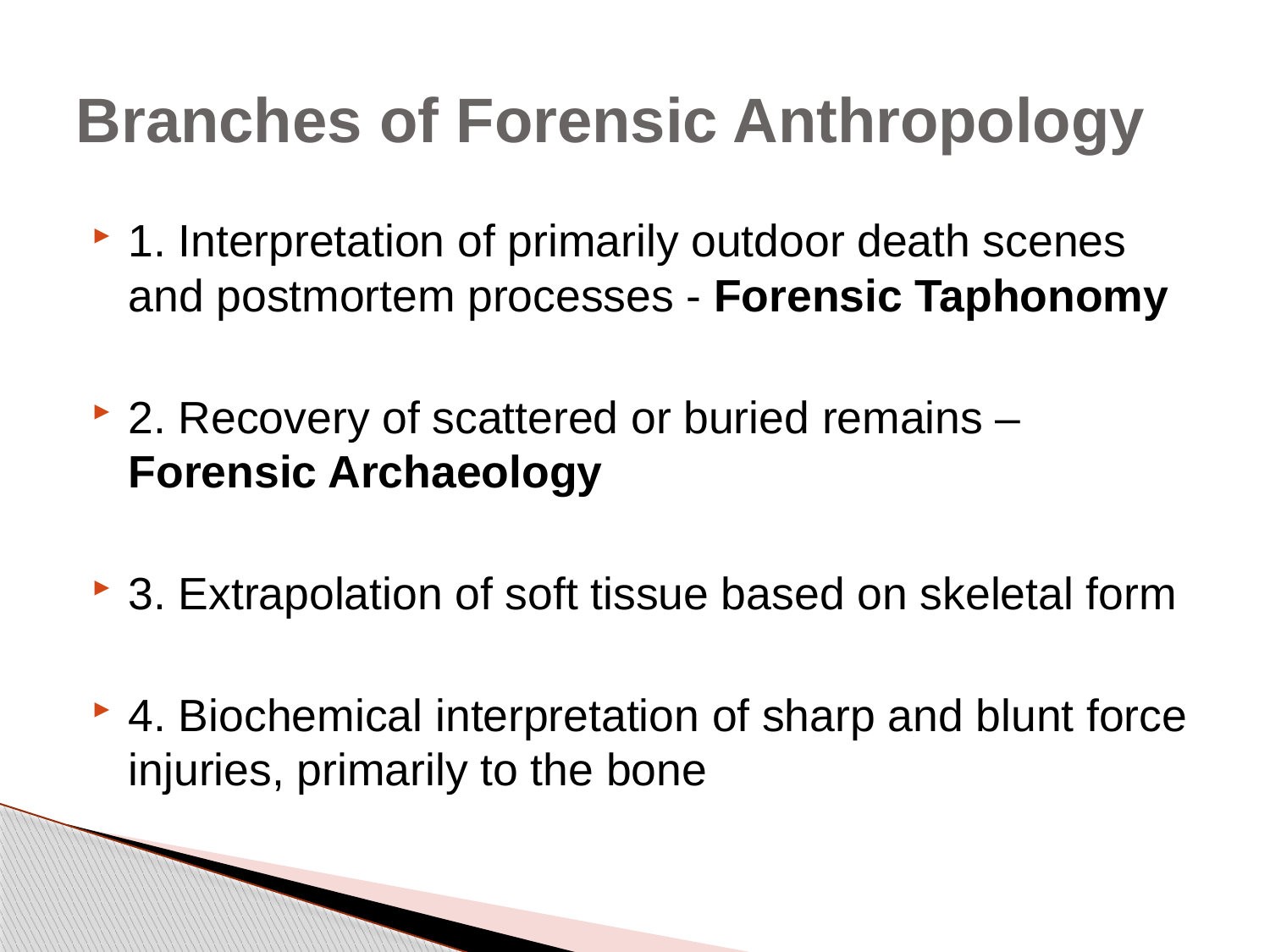

# Branches of Forensic Anthropology
1. Interpretation of primarily outdoor death scenes and postmortem processes - Forensic Taphonomy

2. Recovery of scattered or buried remains – Forensic Archaeology

3. Extrapolation of soft tissue based on skeletal form

4. Biochemical interpretation of sharp and blunt force injuries, primarily to the bone